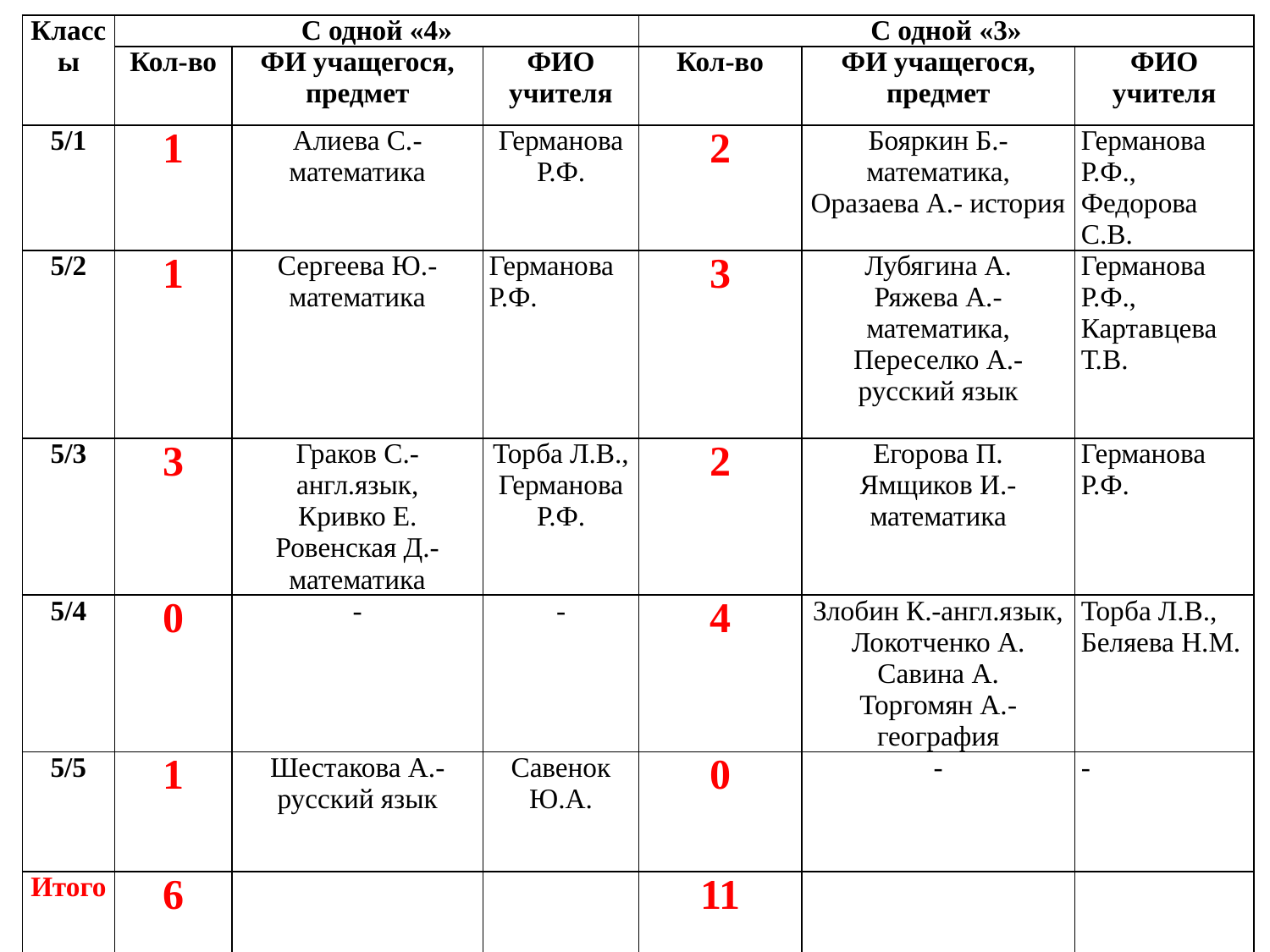

| Классы | С одной «4» |  |  | С одной «3» |  |  |
| --- | --- | --- | --- | --- | --- | --- |
|  | Кол-во | ФИ учащегося, предмет | ФИО учителя | Кол-во | ФИ учащегося, предмет | ФИО учителя |
| 5/1 | 1 | Алиева С.-математика | Германова Р.Ф. | 2 | Бояркин Б.-математика, Оразаева А.- история | Германова Р.Ф., Федорова С.В. |
| 5/2 | 1 | Сергеева Ю.- математика | Германова Р.Ф. | 3 | Лубягина А. Ряжева А.- математика, Переселко А.-русский язык | Германова Р.Ф., Картавцева Т.В. |
| 5/3 | 3 | Граков С.-англ.язык, Кривко Е. Ровенская Д.- математика | Торба Л.В., Германова Р.Ф. | 2 | Егорова П. Ямщиков И.-математика | Германова Р.Ф. |
| 5/4 | 0 | - | - | 4 | Злобин К.-англ.язык, Локотченко А. Савина А. Торгомян А.-география | Торба Л.В., Беляева Н.М. |
| 5/5 | 1 | Шестакова А.-русский язык | Савенок Ю.А. | 0 | - | - |
| Итого | 6 |  |  | 11 |  |  |